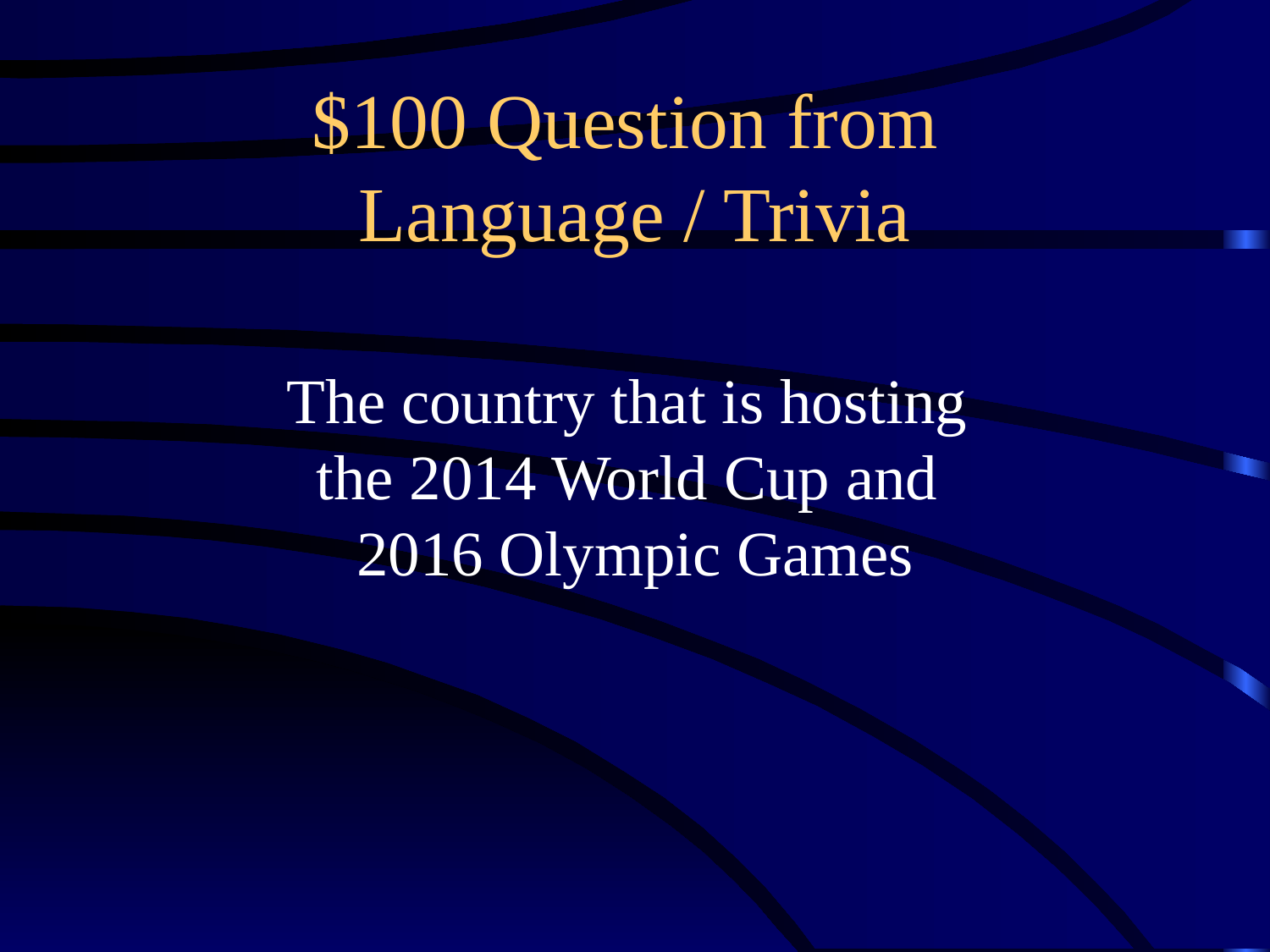

# $100 Question from Language / Trivia
The country that is hosting
the 2014 World Cup and
2016 Olympic Games